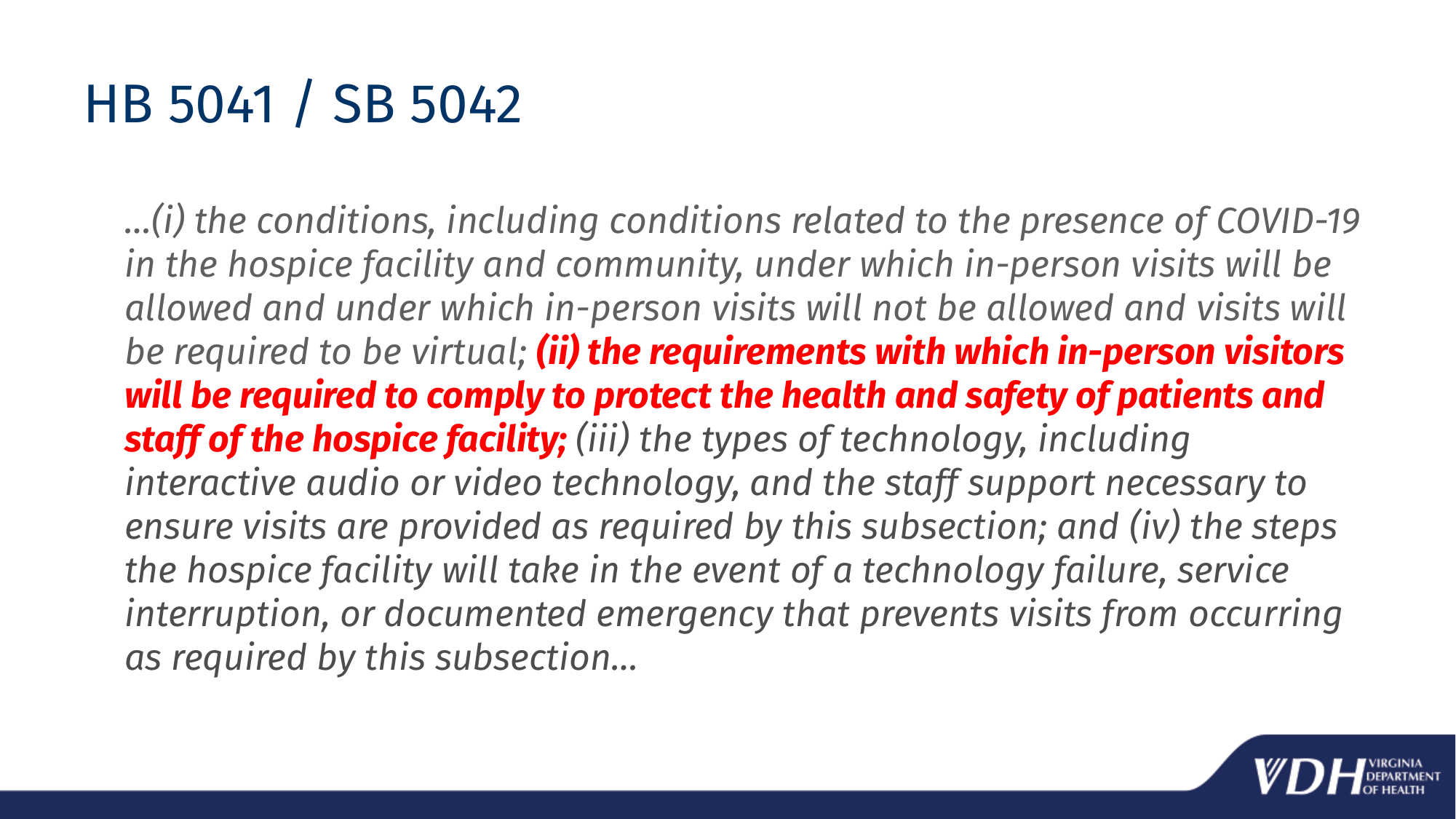

# HB 5041 / SB 5042
	…(i) the conditions, including conditions related to the presence of COVID-19 in the hospice facility and community, under which in-person visits will be allowed and under which in-person visits will not be allowed and visits will be required to be virtual; (ii) the requirements with which in-person visitors will be required to comply to protect the health and safety of patients and staff of the hospice facility; (iii) the types of technology, including interactive audio or video technology, and the staff support necessary to ensure visits are provided as required by this subsection; and (iv) the steps the hospice facility will take in the event of a technology failure, service interruption, or documented emergency that prevents visits from occurring as required by this subsection…